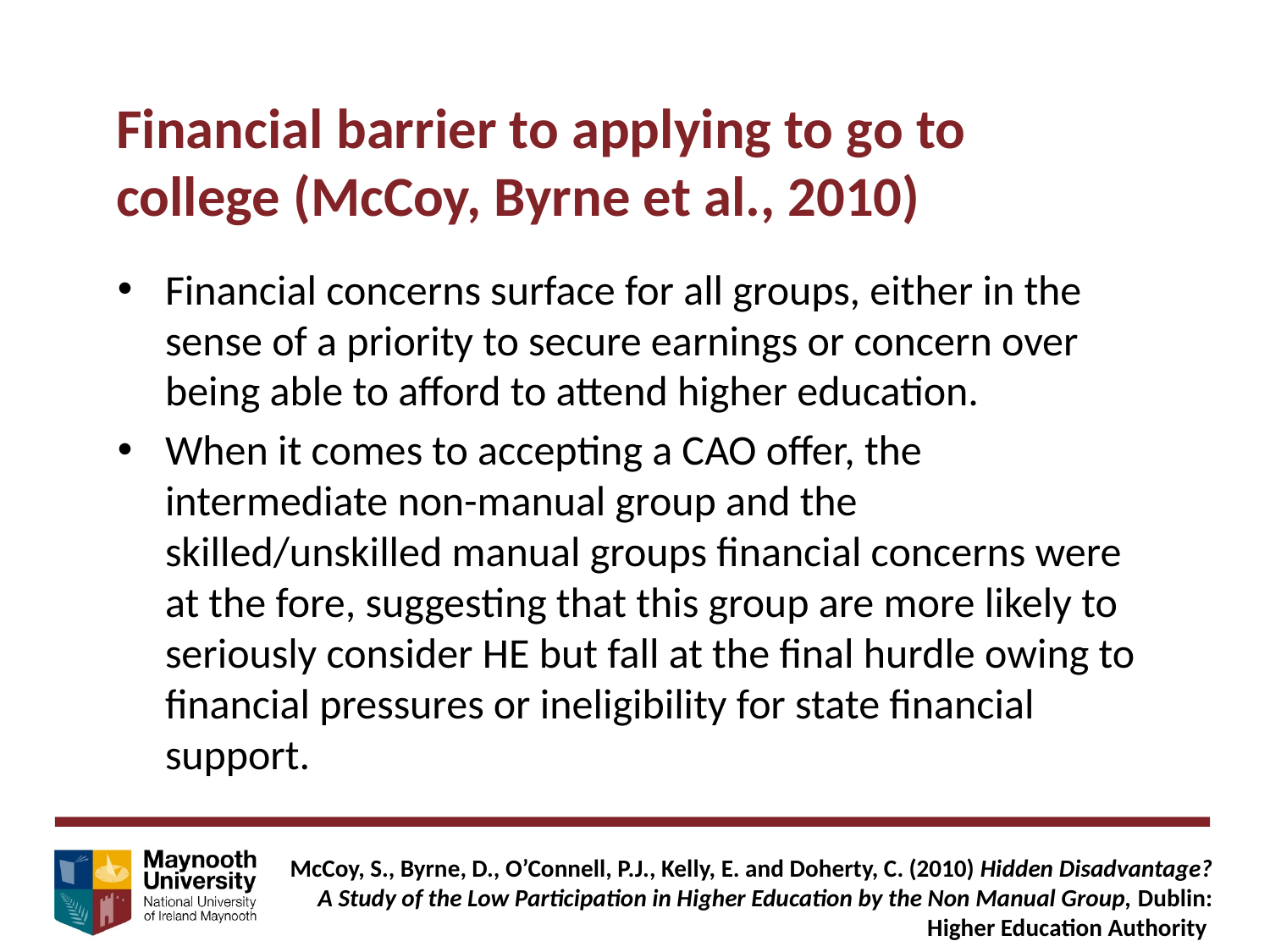

Financial barrier to applying to go to college (McCoy, Byrne et al., 2010)
Financial concerns surface for all groups, either in the sense of a priority to secure earnings or concern over being able to afford to attend higher education.
When it comes to accepting a CAO offer, the intermediate non-manual group and the skilled/unskilled manual groups financial concerns were at the fore, suggesting that this group are more likely to seriously consider HE but fall at the final hurdle owing to financial pressures or ineligibility for state financial support.

McCoy, S., Byrne, D., O’Connell, P.J., Kelly, E. and Doherty, C. (2010) Hidden Disadvantage? A Study of the Low Participation in Higher Education by the Non Manual Group, Dublin: Higher Education Authority